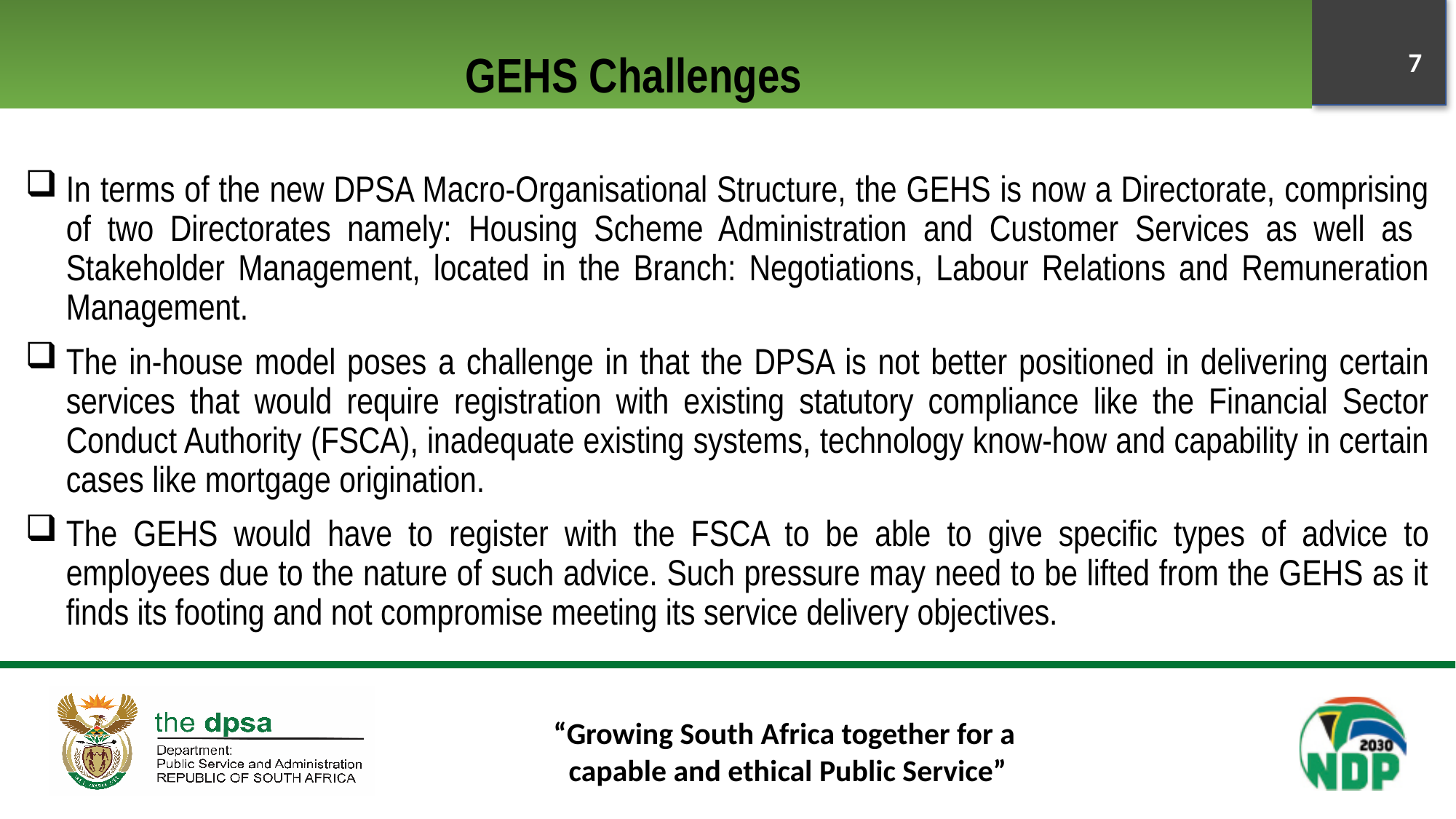

# GEHS Challenges

7

In terms of the new DPSA Macro-Organisational Structure, the GEHS is now a Directorate, comprising of two Directorates namely: Housing Scheme Administration and Customer Services as well as  Stakeholder Management, located in the Branch: Negotiations, Labour Relations and Remuneration Management.
The in-house model poses a challenge in that the DPSA is not better positioned in delivering certain services that would require registration with existing statutory compliance like the Financial Sector Conduct Authority (FSCA), inadequate existing systems, technology know-how and capability in certain cases like mortgage origination.
The GEHS would have to register with the FSCA to be able to give specific types of advice to employees due to the nature of such advice. Such pressure may need to be lifted from the GEHS as it finds its footing and not compromise meeting its service delivery objectives.